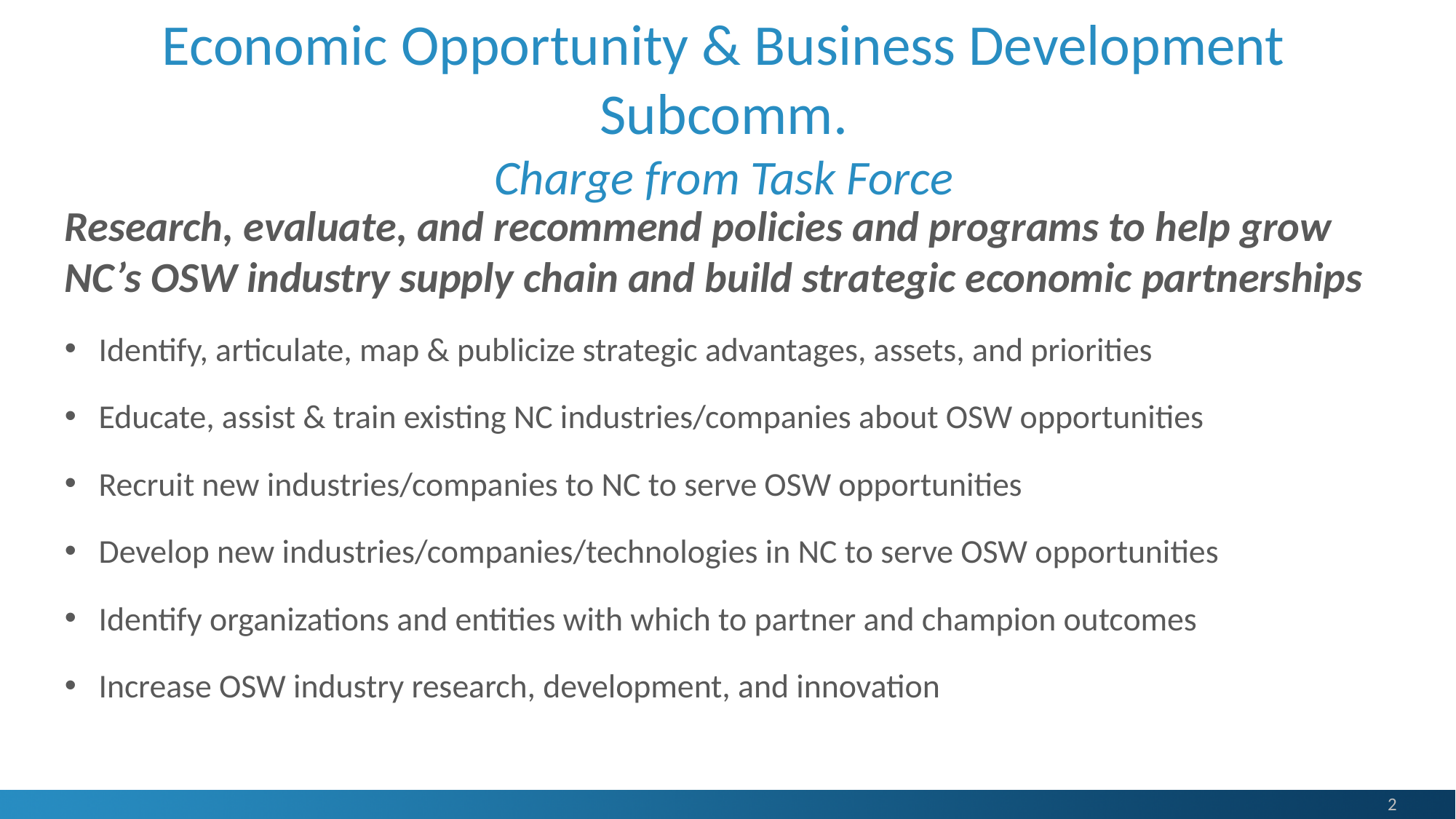

Economic Opportunity & Business Development Subcomm.
Charge from Task Force
Research, evaluate, and recommend policies and programs to help grow NC’s OSW industry supply chain and build strategic economic partnerships
Identify, articulate, map & publicize strategic advantages, assets, and priorities
Educate, assist & train existing NC industries/companies about OSW opportunities
Recruit new industries/companies to NC to serve OSW opportunities
Develop new industries/companies/technologies in NC to serve OSW opportunities
Identify organizations and entities with which to partner and champion outcomes
Increase OSW industry research, development, and innovation